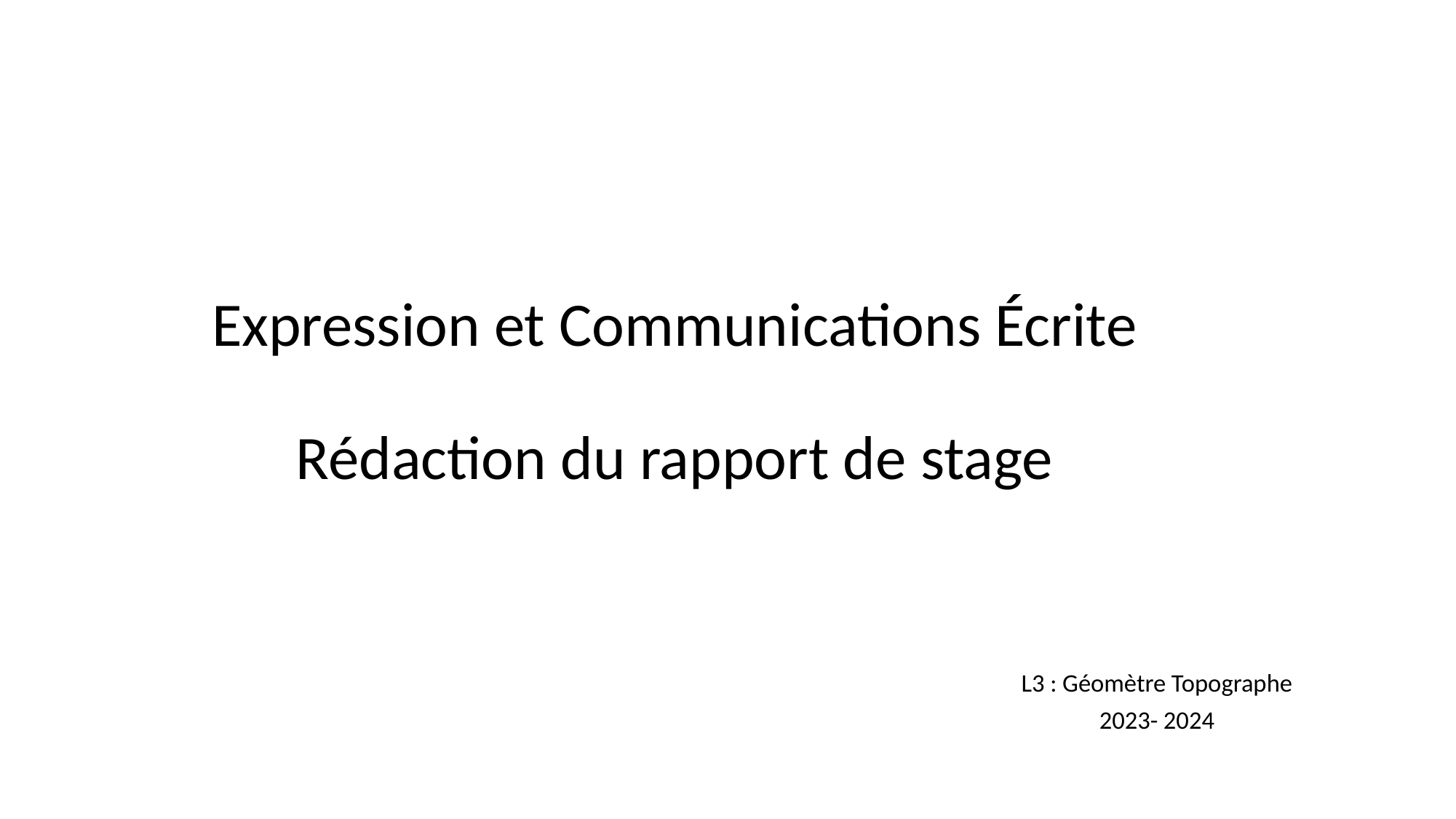

# Expression et Communications Écrite Rédaction du rapport de stage
L3 : Géomètre Topographe
2023- 2024